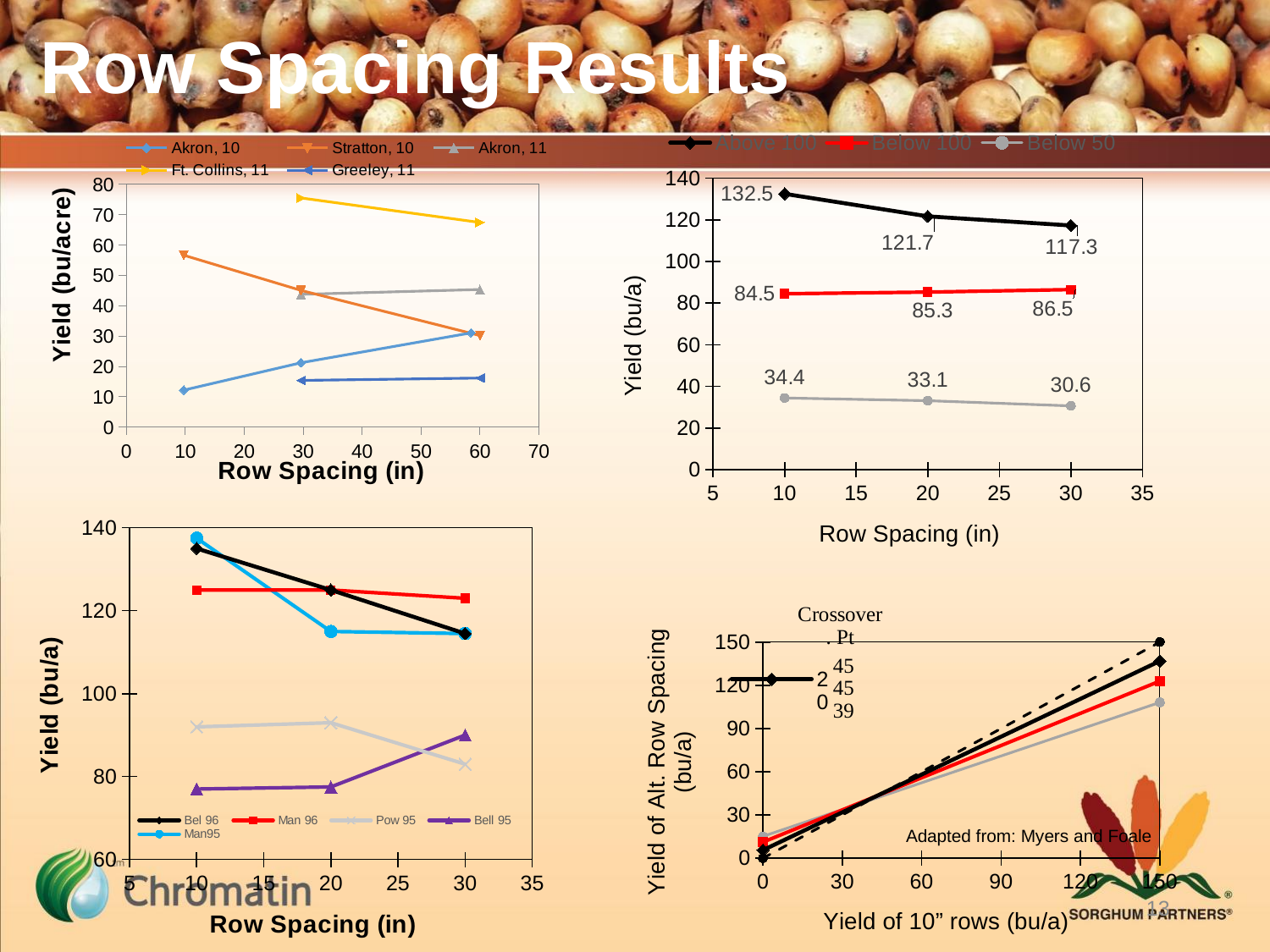

# Row Spacing Results

### Chart

| Category | Above 100 | Below 100 | Below 50 |
|---|---|---|---|

### Chart

| Category | Akron, 10 | Stratton, 10 | Akron, 11 | Ft. Collins, 11 | Greeley, 11 |
|---|---|---|---|---|---|

### Chart

| Category | Bel 96 | Man 96 | Pow 95 | Bell 95 | Man95 |
|---|---|---|---|---|---|

### Chart

| Category | 20 | 30 | 40 | 1:01 |
|---|---|---|---|---|
Adapted from: Myers and Foale
13